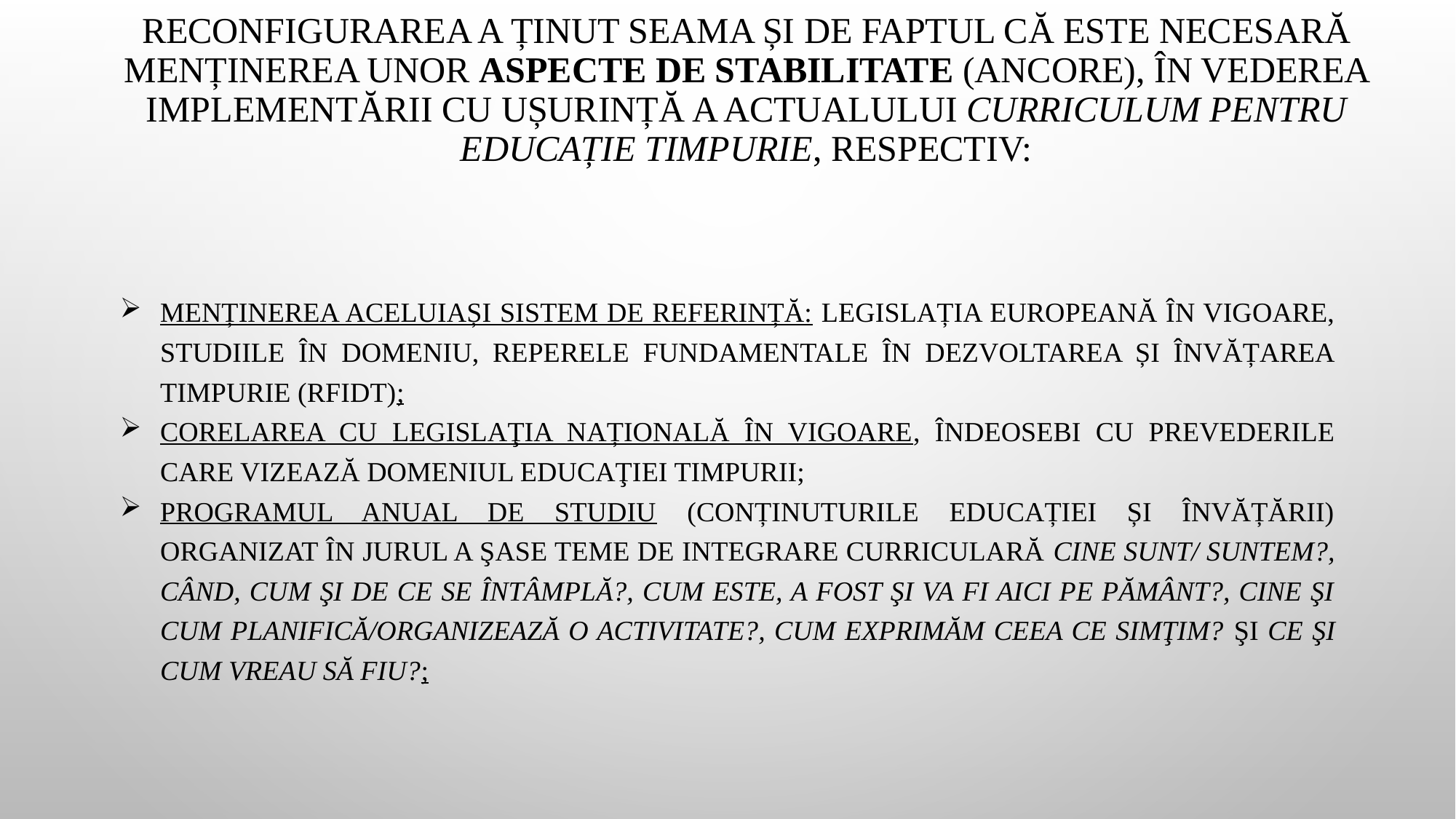

# Reconfigurarea a ținut seama și de faptul că este necesară menținerea unor aspecte de stabilitate (ancore), în vederea implementării cu ușurință a actualului Curriculum pentru educație timpurie, respectiv:
Menținerea aceluiași sistem de referință: legislația europeană în vigoare, studiile în domeniu, Reperele Fundamentale în Dezvoltarea și Învățarea Timpurie (RFIDT);
Corelarea cu legislaţia națională în vigoare, îndeosebi cu prevederile care vizează domeniul educaţiei timpurii;
Programul anual de studiu (conținuturile educației și învățării) organizat în jurul a şase teme de integrare curriculară Cine sunt/ suntem?, Când, cum şi de ce se întâmplă?, Cum este, a fost şi va fi aici pe pământ?, Cine şi cum planifică/organizează o activitate?, Cum exprimăm ceea ce simţim? şi Ce şi cum vreau să fiu?;